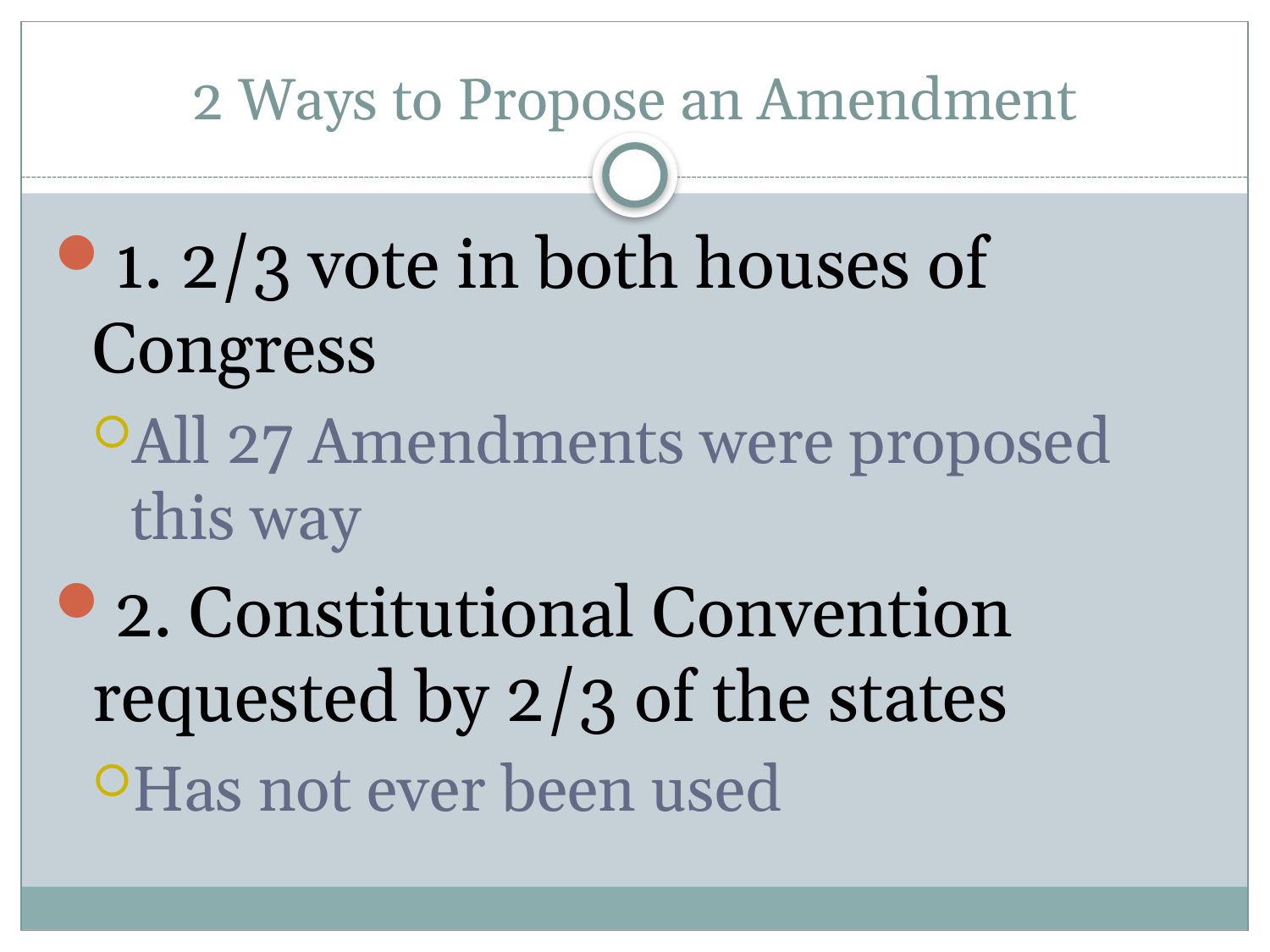

# 2 Ways to Propose an Amendment
1. 2/3 vote in both houses of Congress
All 27 Amendments were proposed this way
2. Constitutional Convention requested by 2/3 of the states
Has not ever been used